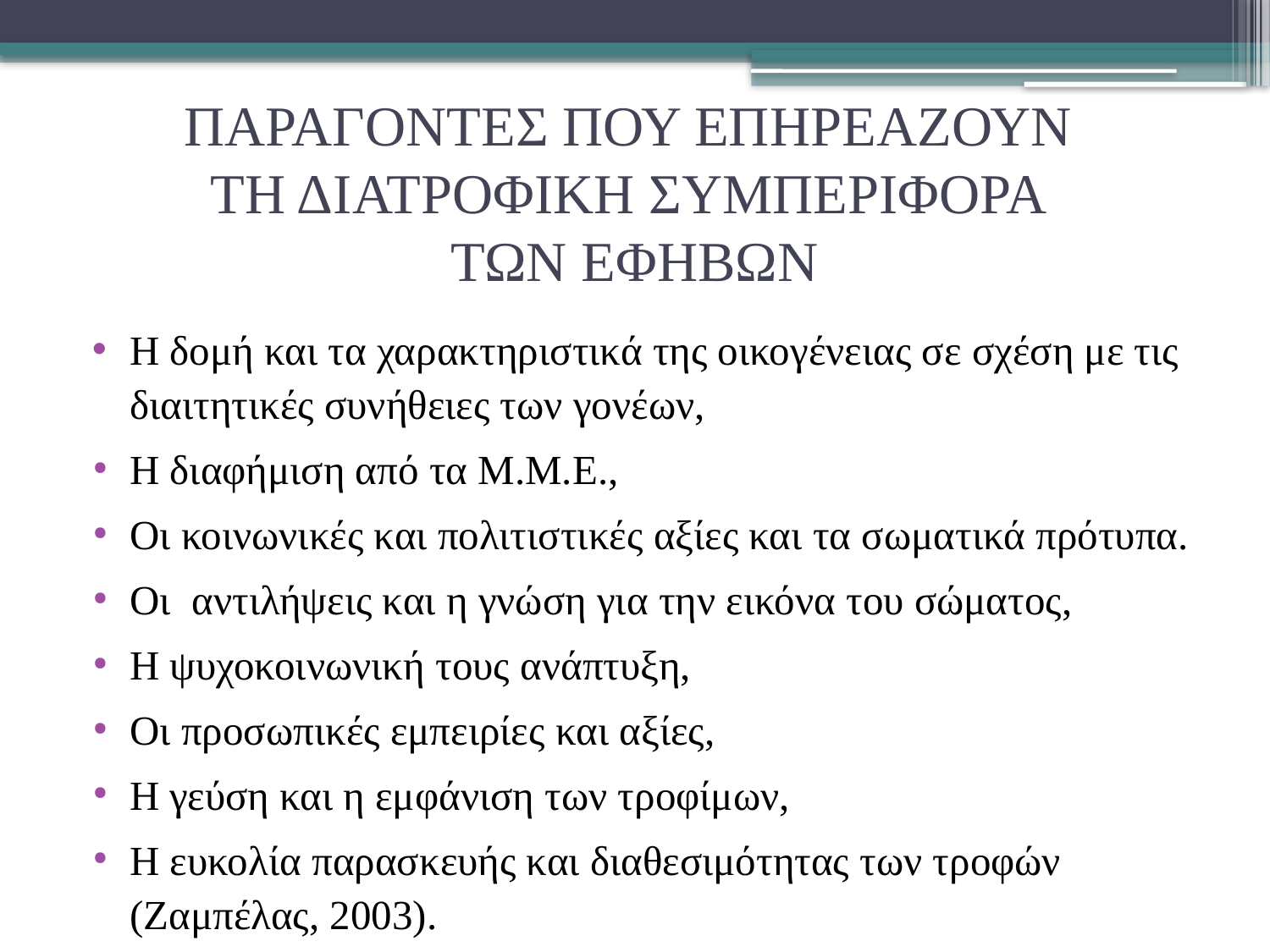

# ΠΑΡΑΓΟΝΤΕΣ ΠΟΥ ΕΠΗΡΕΑΖΟΥΝ ΤΗ ΔΙΑΤΡΟΦΙΚΗ ΣΥΜΠΕΡΙΦΟΡΑ ΤΩΝ ΕΦΗΒΩΝ
Η δομή και τα χαρακτηριστικά της οικογένειας σε σχέση με τις διαιτητικές συνήθειες των γονέων,
Η διαφήμιση από τα Μ.Μ.Ε.,
Οι κοινωνικές και πολιτιστικές αξίες και τα σωματικά πρότυπα.
Οι  αντιλήψεις και η γνώση για την εικόνα του σώματος,
Η ψυχοκοινωνική τους ανάπτυξη,
Οι προσωπικές εμπειρίες και αξίες,
Η γεύση και η εμφάνιση των τροφίμων,
Η ευκολία παρασκευής και διαθεσιμότητας των τροφών (Ζαμπέλας, 2003).